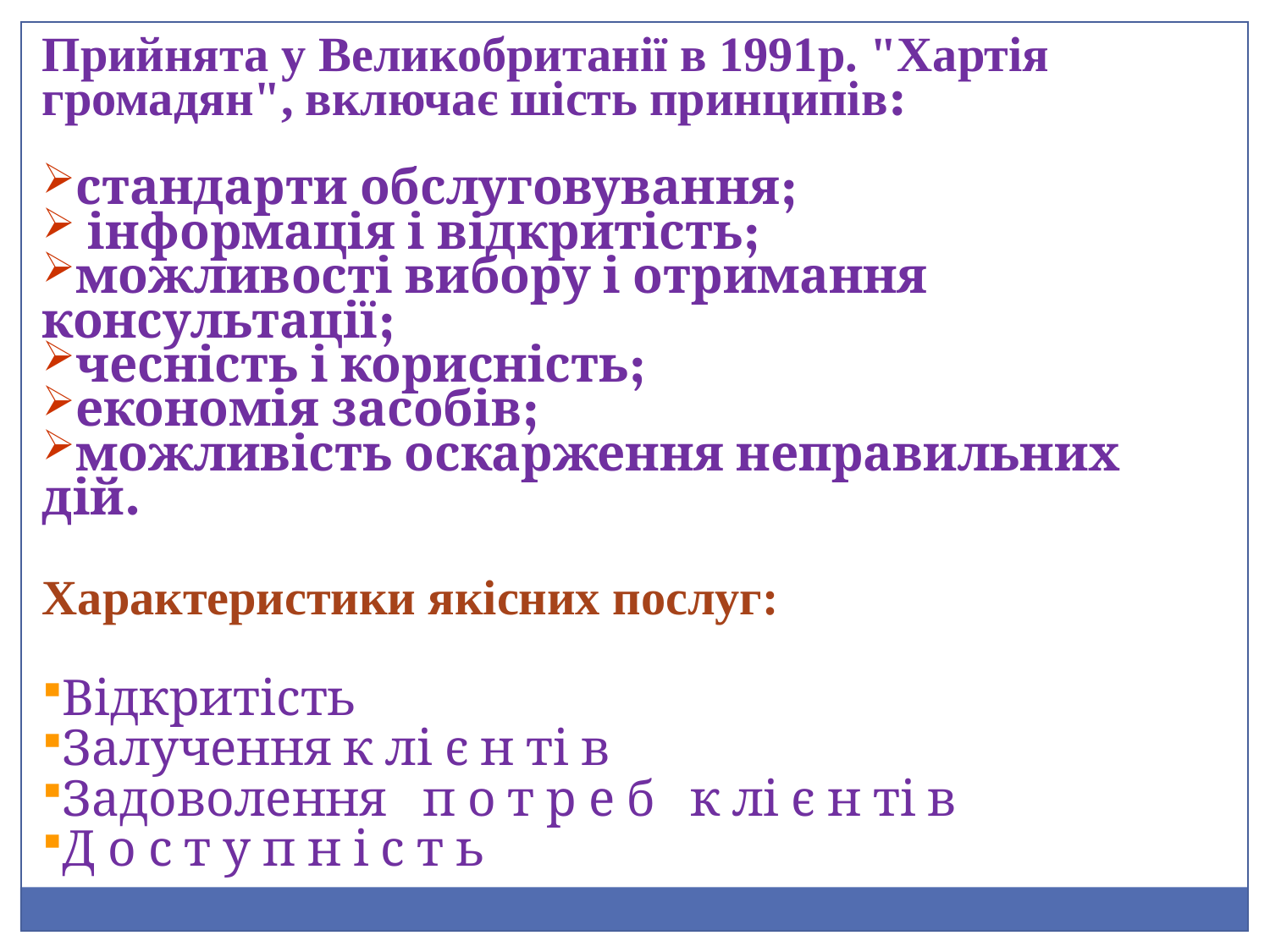

Прийнята у Великобританії в 1991р. "Хартія громадян", включає шість принципів:

стандарти обслуговування;
 інформація і відкритість;
можливості вибору і отримання консультації;
чесність і корисність;
економія засобів;
можливість оскарження неправильних дій.

Характеристики якісних послуг:

Відкритість
Залучення к лі є н ті в
Задоволення   п о т р е б   к лі є н ті в
Д о с т у п н і с т ь